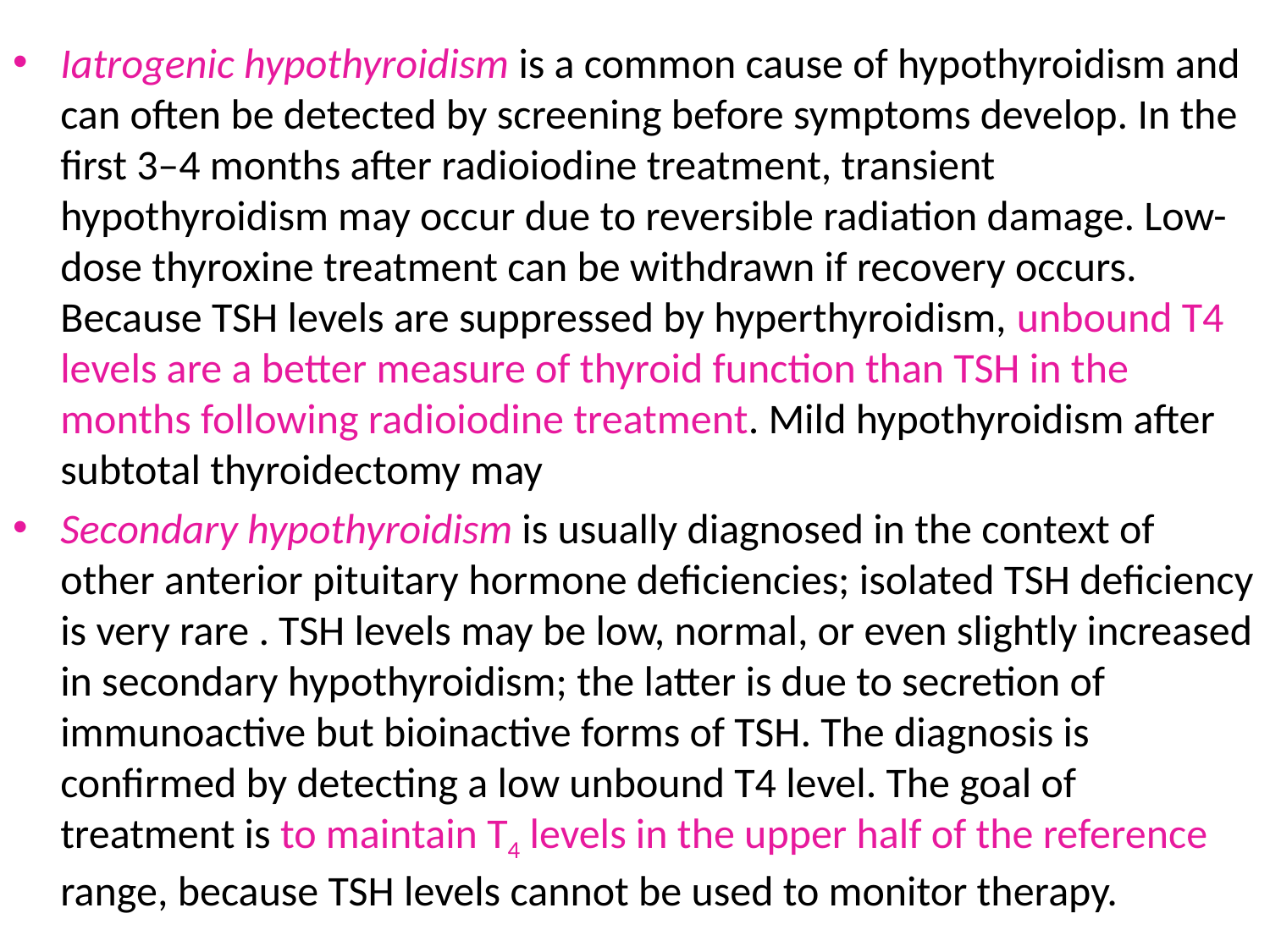

Iatrogenic hypothyroidism is a common cause of hypothyroidism and can often be detected by screening before symptoms develop. In the first 3–4 months after radioiodine treatment, transient hypothyroidism may occur due to reversible radiation damage. Low-dose thyroxine treatment can be withdrawn if recovery occurs. Because TSH levels are suppressed by hyperthyroidism, unbound T4 levels are a better measure of thyroid function than TSH in the months following radioiodine treatment. Mild hypothyroidism after subtotal thyroidectomy may
Secondary hypothyroidism is usually diagnosed in the context of other anterior pituitary hormone deficiencies; isolated TSH deficiency is very rare . TSH levels may be low, normal, or even slightly increased in secondary hypothyroidism; the latter is due to secretion of immunoactive but bioinactive forms of TSH. The diagnosis is confirmed by detecting a low unbound T4 level. The goal of treatment is to maintain T4 levels in the upper half of the reference range, because TSH levels cannot be used to monitor therapy.

#